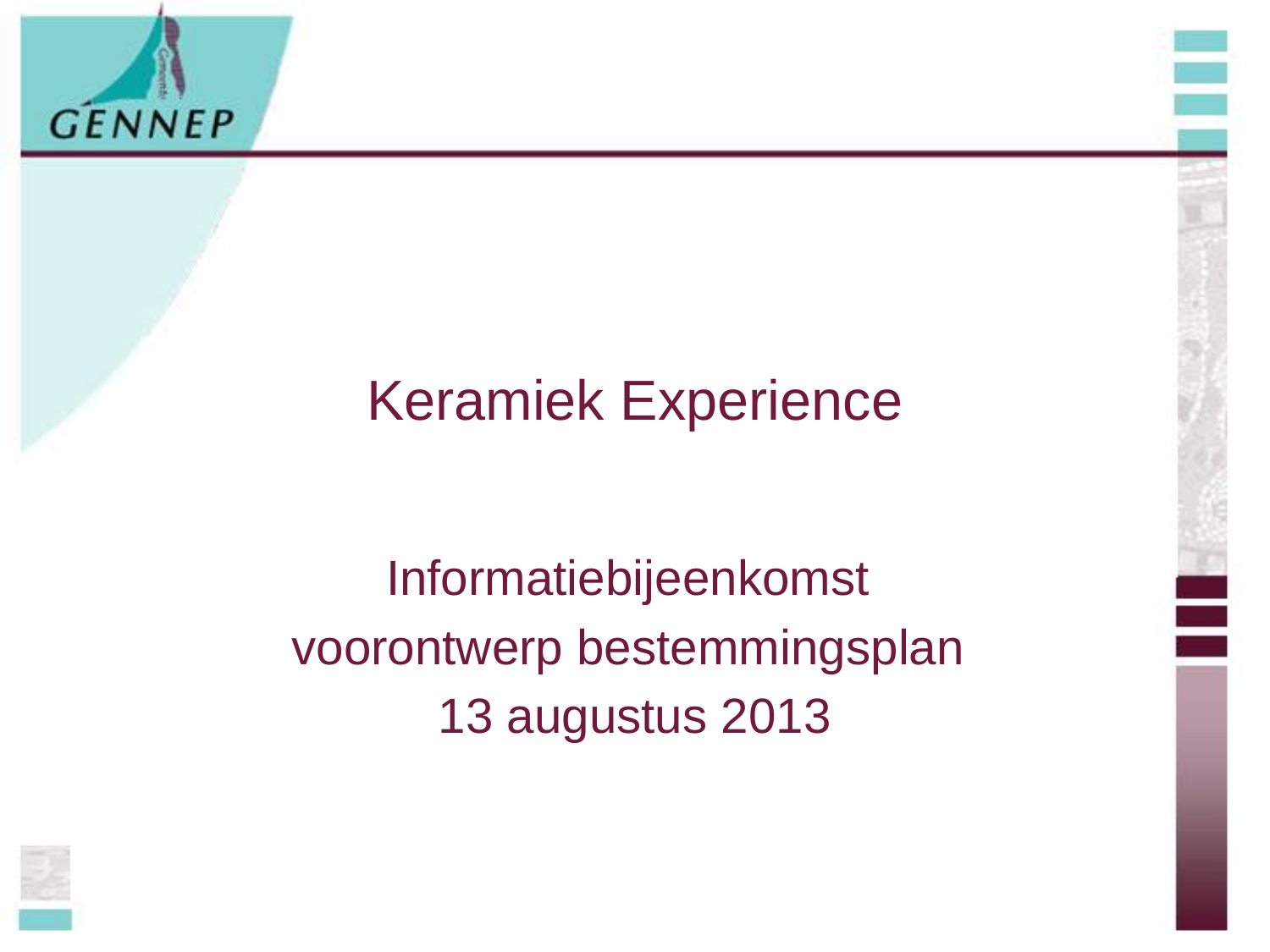

# Keramiek Experience
Informatiebijeenkomst
voorontwerp bestemmingsplan
13 augustus 2013